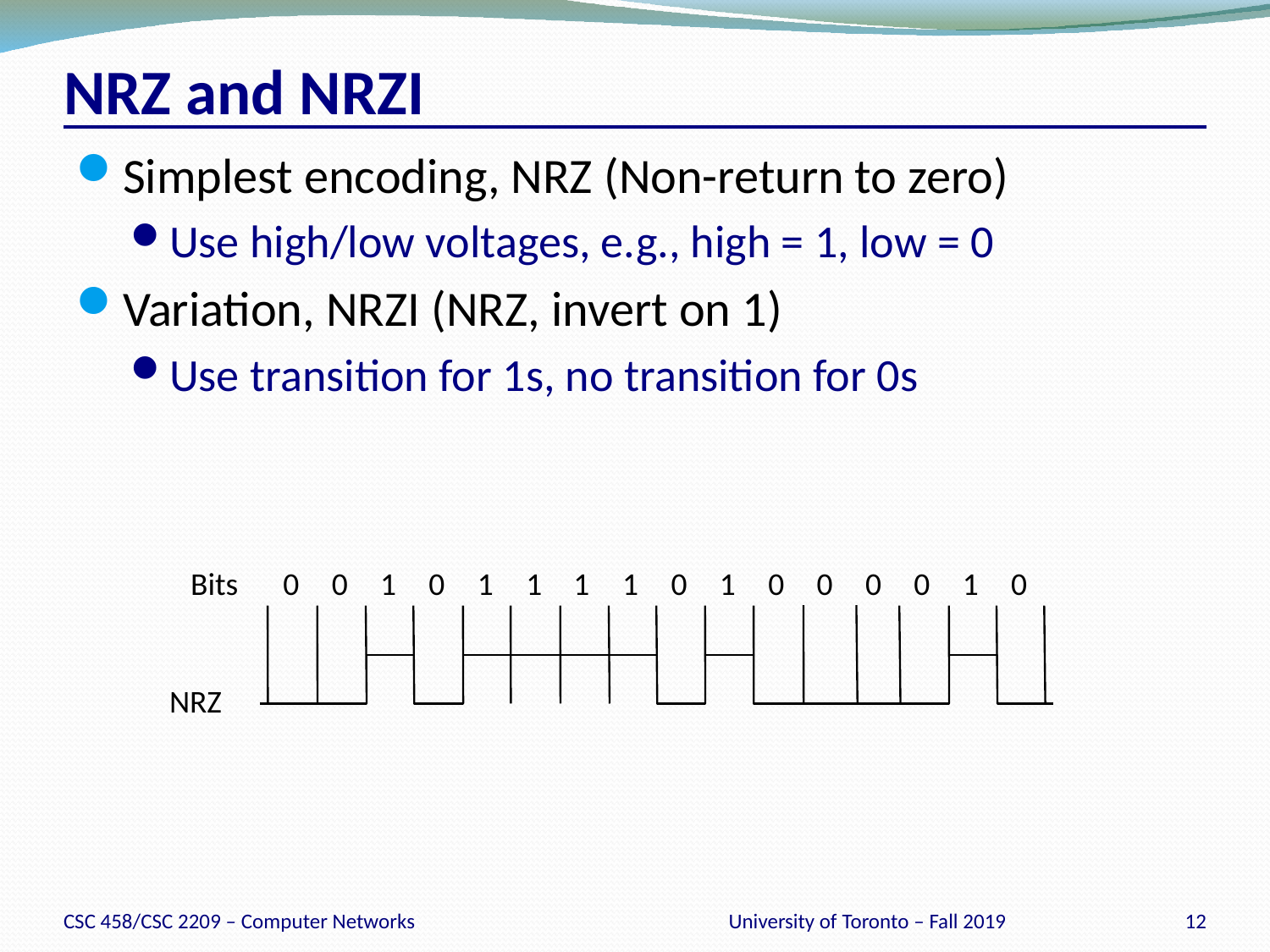

# NRZ and NRZI
Simplest encoding, NRZ (Non-return to zero)
Use high/low voltages, e.g., high = 1, low = 0
Variation, NRZI (NRZ, invert on 1)
Use transition for 1s, no transition for 0s

Bits
0
0
1
0
1
1
1
1
0
1
0
0
0
0
1
0

NRZ
CSC 458/CSC 2209 – Computer Networks
University of Toronto – Fall 2019
12